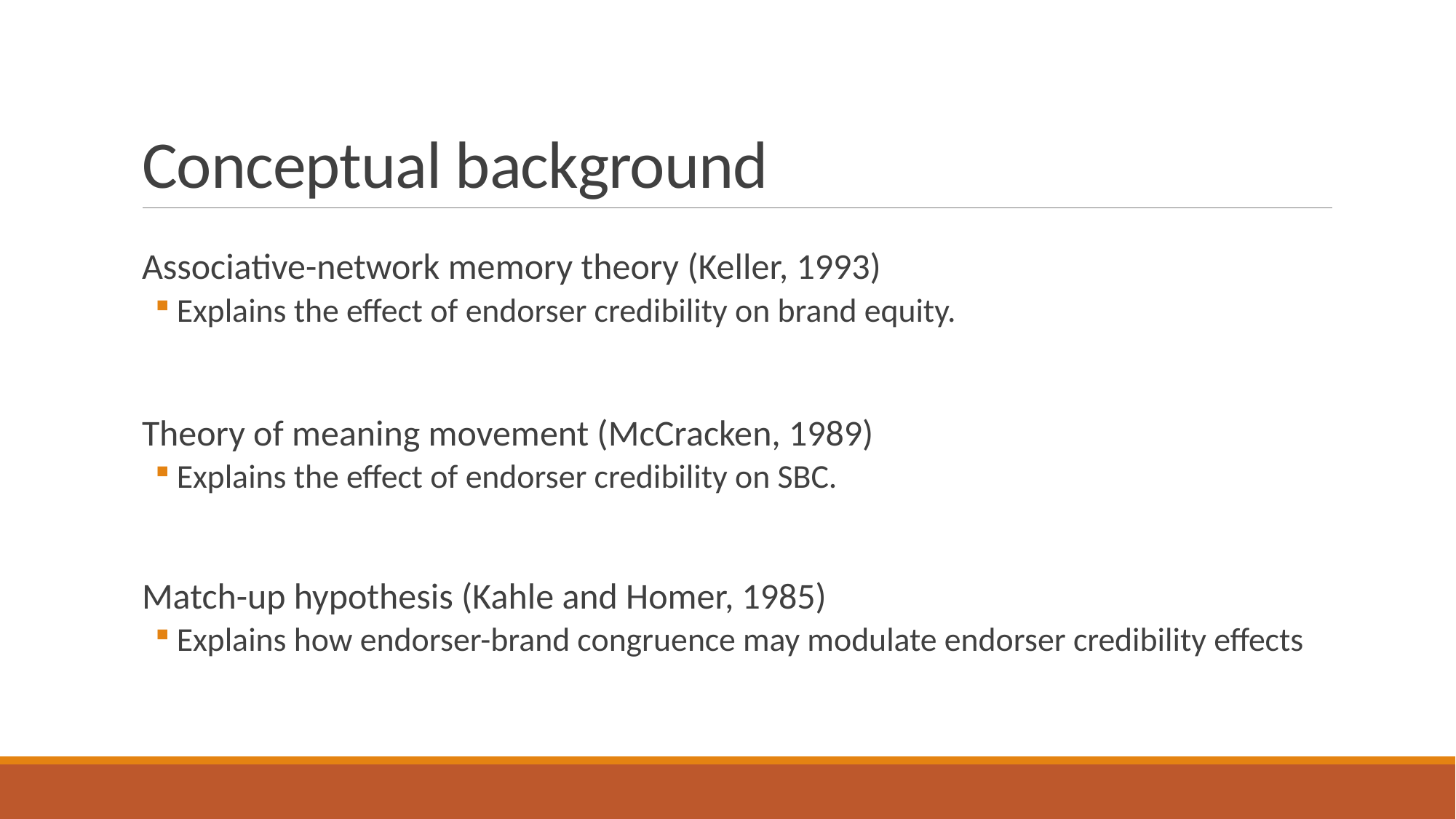

# Conceptual background
Associative-network memory theory (Keller, 1993)
Explains the effect of endorser credibility on brand equity.

Theory of meaning movement (McCracken, 1989)
Explains the effect of endorser credibility on SBC.

Match-up hypothesis (Kahle and Homer, 1985)
Explains how endorser-brand congruence may modulate endorser credibility effects